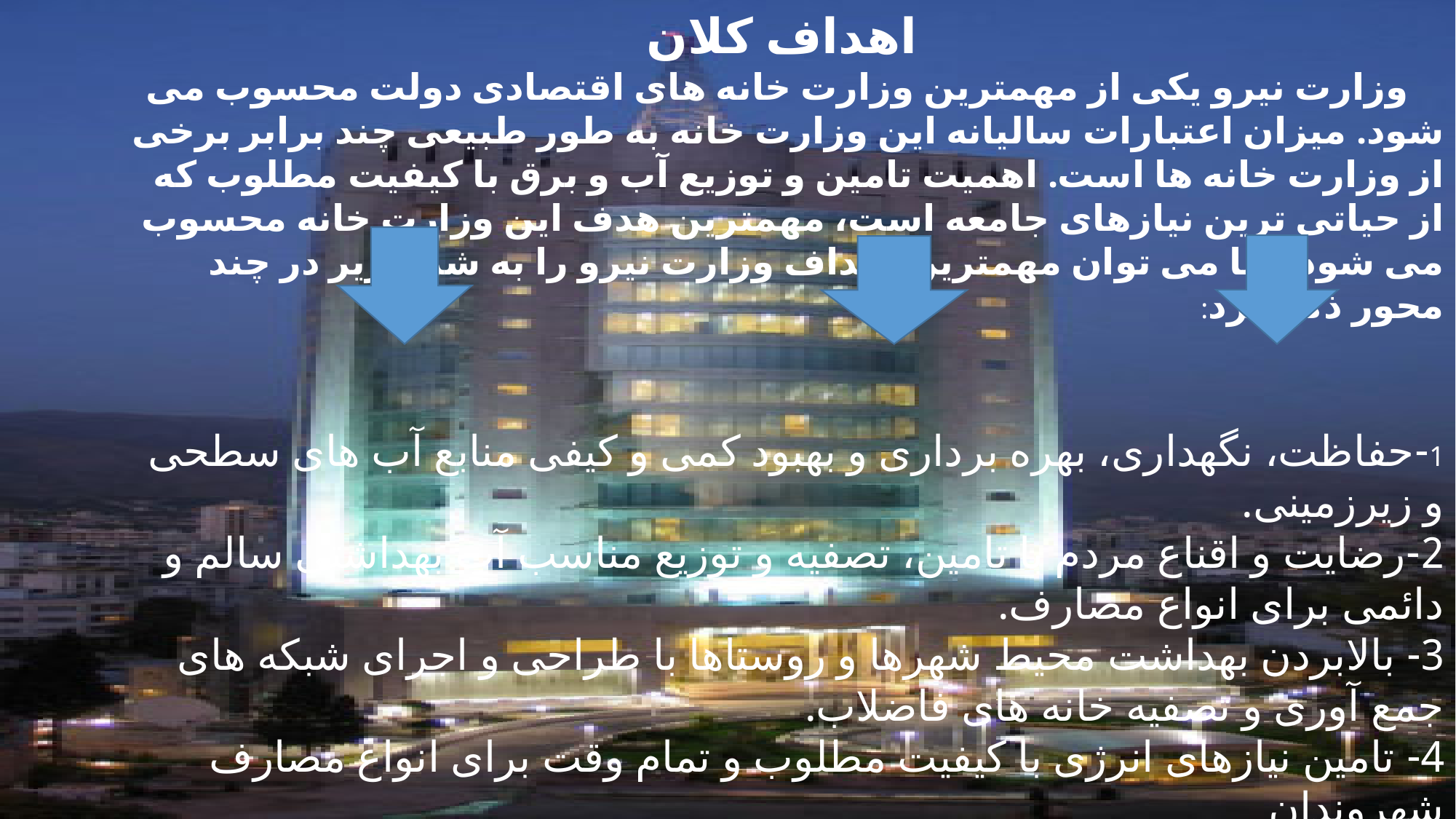

اهداف كلان
     وزارت نیرو یکی از مهمترین وزارت خانه های اقتصادی دولت محسوب می شود. میزان اعتبارات سالیانه این وزارت خانه به طور طبیعی چند برابر برخی از وزارت خانه ها است. اهمیت تامین و توزیع آب و برق با کیفیت مطلوب که از حیاتی ترین نیازهای جامعه است، مهمترین هدف این وزارت خانه محسوب می شود. اما می توان مهمترین اهداف وزارت نیرو را به شرح زیر در چند محور ذکر کرد:

1-حفاظت، نگهداری، بهره برداری و بهبود کمی و کیفی منابع آب های سطحی و زیرزمینی.
2-رضایت و اقناع مردم با تامین، تصفیه و توزیع مناسب آب بهداشتی سالم و دائمی برای انواع مصارف.
3- بالابردن بهداشت محیط شهرها و روستاها با طراحی و اجرای شبکه های جمع آوری و تصفیه خانه های فاضلاب.
4- تامین نیازهای انرژی با کیفیت مطلوب و تمام وقت برای انواع مصارف شهروندان
5-  دیدگاه بلند مدت (دورنگر) به صیانت از منابع آب و انرژی و انتقال آن به نسل های آینده